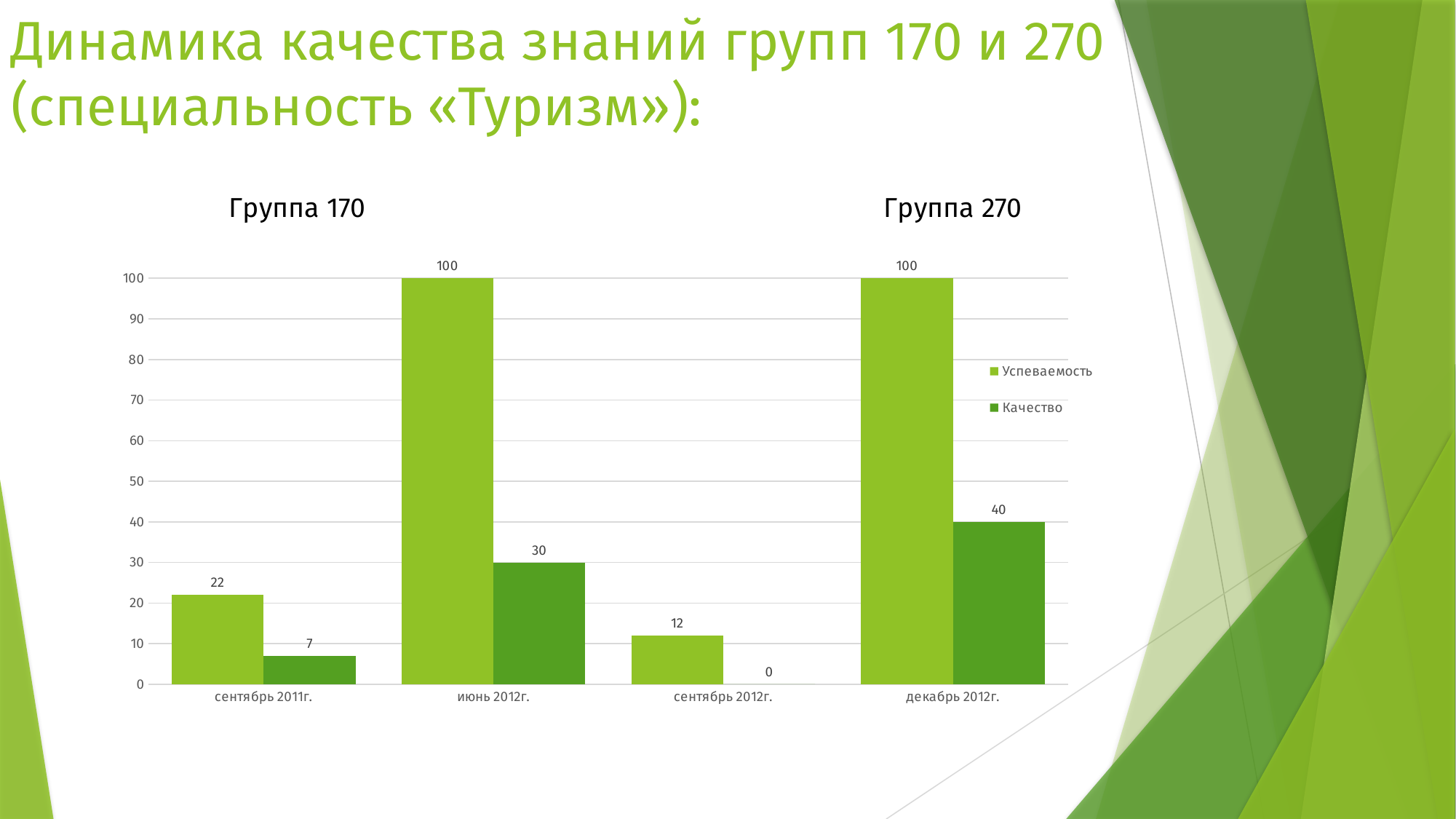

# Динамика качества знаний групп 170 и 270 (специальность «Туризм»):
		Группа 170					Группа 270

### Chart

| Category | Успеваемость | Качество |
|---|---|---|
| сентябрь 2011г. | 22.0 | 7.0 |
| июнь 2012г. | 100.0 | 30.0 |
| сентябрь 2012г. | 12.0 | 0.0 |
| декабрь 2012г. | 100.0 | 40.0 |